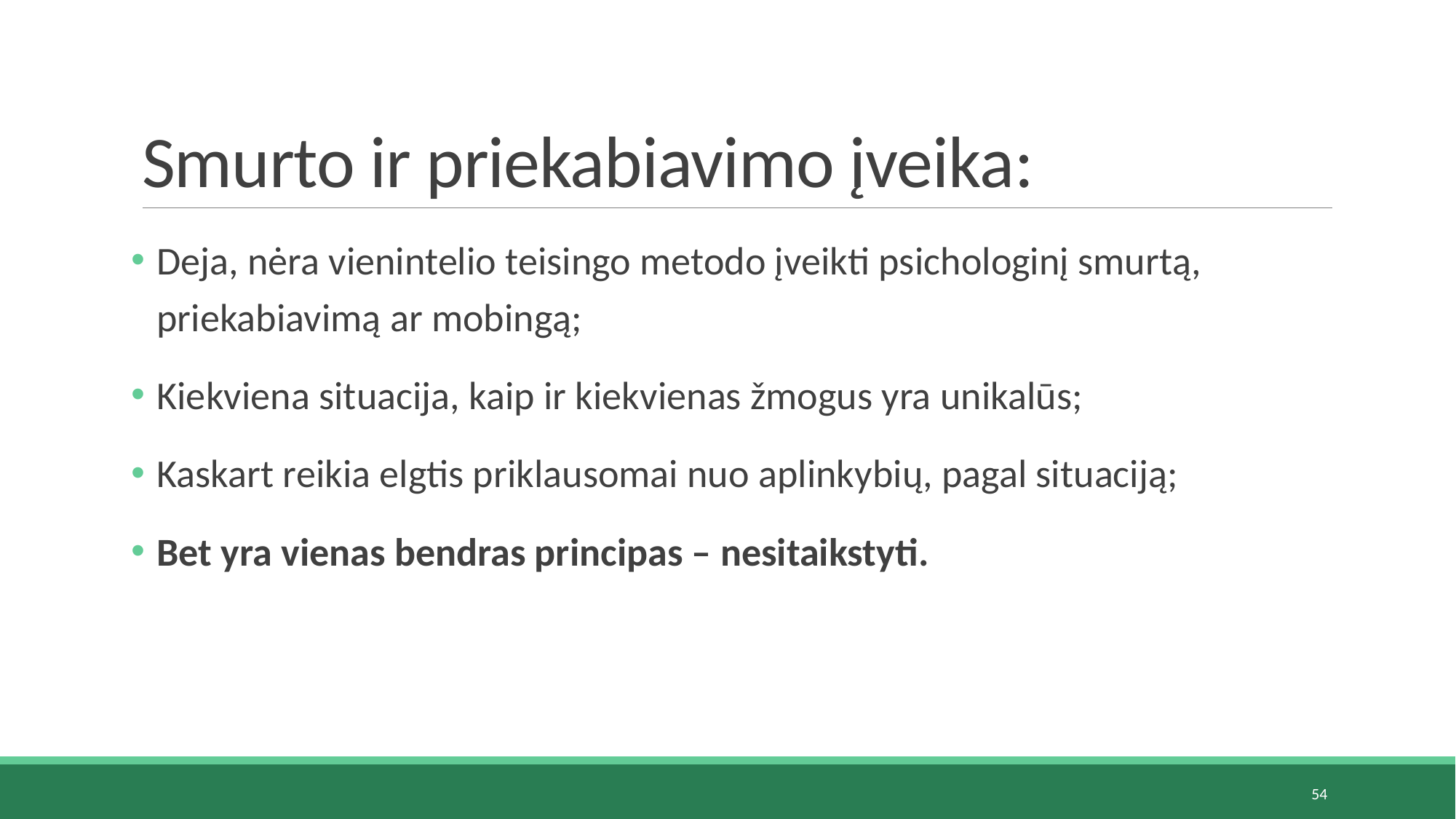

# Smurto ir priekabiavimo įveika:
Deja, nėra vienintelio teisingo metodo įveikti psichologinį smurtą, priekabiavimą ar mobingą;
Kiekviena situacija, kaip ir kiekvienas žmogus yra unikalūs;
Kaskart reikia elgtis priklausomai nuo aplinkybių, pagal situaciją;
Bet yra vienas bendras principas – nesitaikstyti.

54